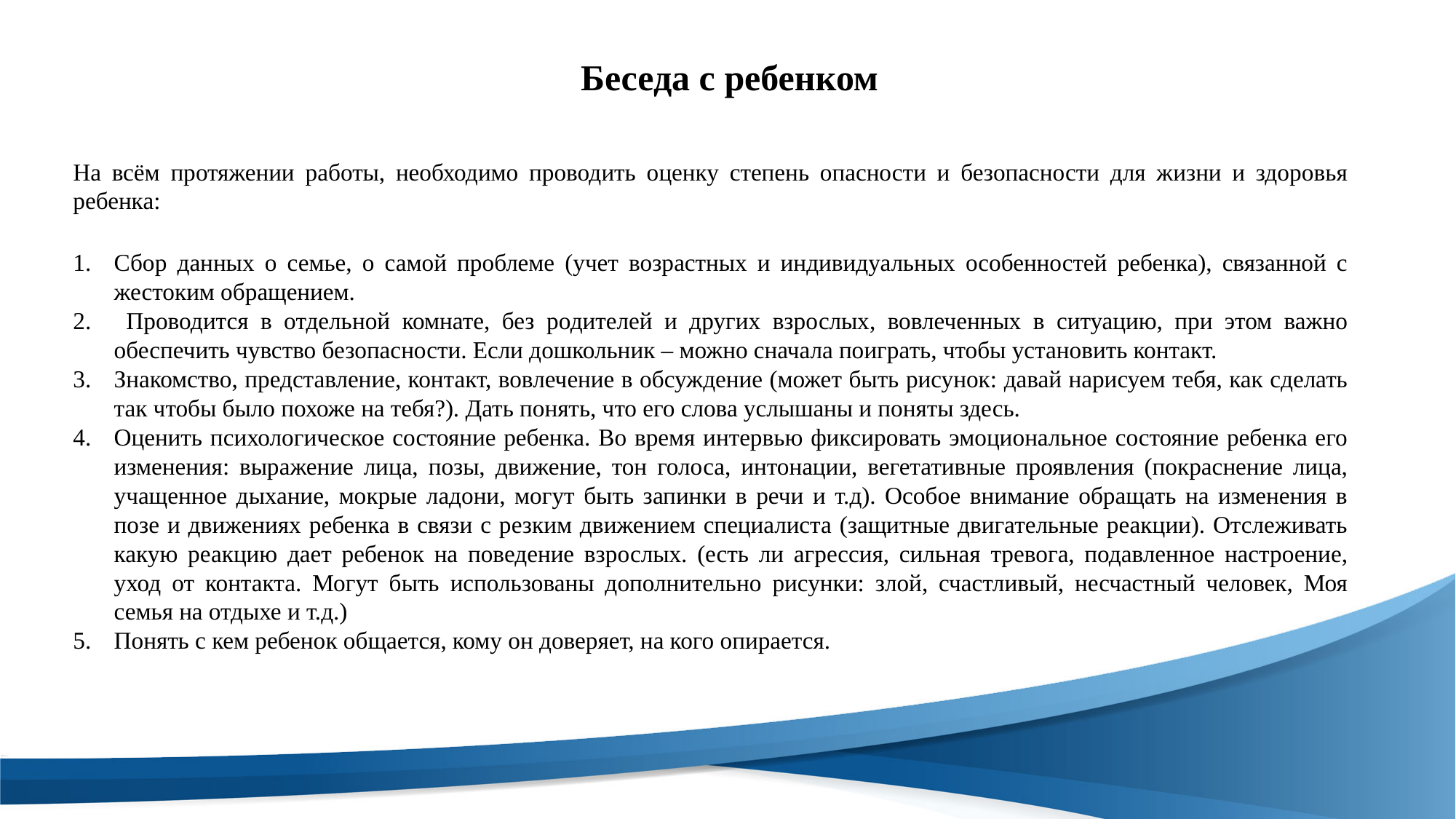

Беседа с ребенком

На всём протяжении работы, необходимо проводить оценку степень опасности и безопасности для жизни и здоровья ребенка:

Сбор данных о семье, о самой проблеме (учет возрастных и индивидуальных особенностей ребенка), связанной с жестоким обращением.
 Проводится в отдельной комнате, без родителей и других взрослых, вовлеченных в ситуацию, при этом важно обеспечить чувство безопасности. Если дошкольник – можно сначала поиграть, чтобы установить контакт.
Знакомство, представление, контакт, вовлечение в обсуждение (может быть рисунок: давай нарисуем тебя, как сделать так чтобы было похоже на тебя?). Дать понять, что его слова услышаны и поняты здесь.
Оценить психологическое состояние ребенка. Во время интервью фиксировать эмоциональное состояние ребенка его изменения: выражение лица, позы, движение, тон голоса, интонации, вегетативные проявления (покраснение лица, учащенное дыхание, мокрые ладони, могут быть запинки в речи и т.д). Особое внимание обращать на изменения в позе и движениях ребенка в связи с резким движением специалиста (защитные двигательные реакции). Отслеживать какую реакцию дает ребенок на поведение взрослых. (есть ли агрессия, сильная тревога, подавленное настроение, уход от контакта. Могут быть использованы дополнительно рисунки: злой, счастливый, несчастный человек, Моя семья на отдыхе и т.д.)
Понять с кем ребенок общается, кому он доверяет, на кого опирается.